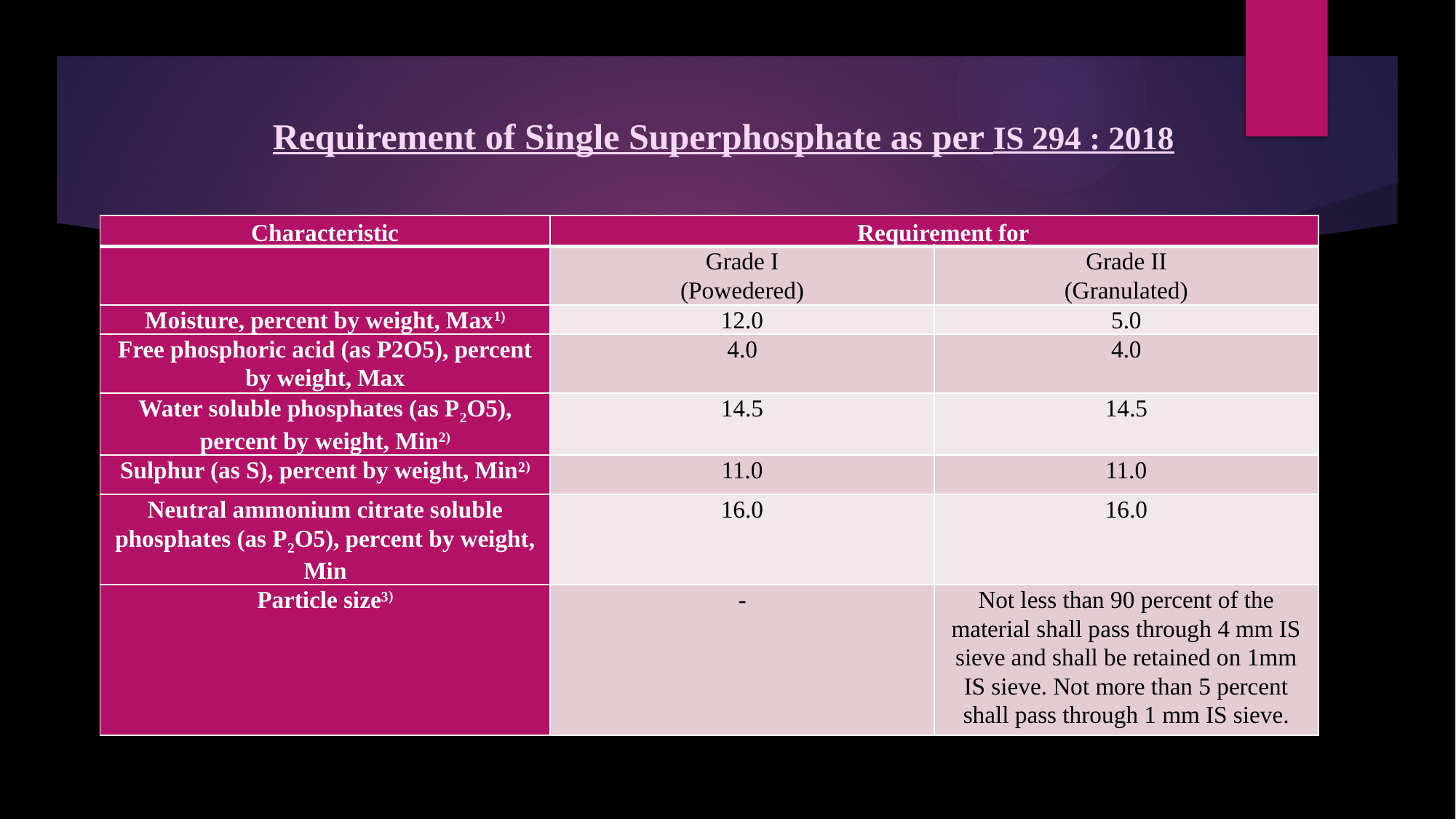

# Requirement of Single Superphosphate as per IS 294 : 2018
| Characteristic | Requirement for |  |
| --- | --- | --- |
|  | Grade I (Powedered) | Grade II (Granulated) |
| Moisture, percent by weight, Max1) | 12.0 | 5.0 |
| Free phosphoric acid (as P2O5), percent by weight, Max | 4.0 | 4.0 |
| Water soluble phosphates (as P2O5), percent by weight, Min2) | 14.5 | 14.5 |
| Sulphur (as S), percent by weight, Min²) | 11.0 | 11.0 |
| Neutral ammonium citrate soluble phosphates (as P2O5), percent by weight, Min | 16.0 | 16.0 |
| Particle size³) | - | Not less than 90 percent of the material shall pass through 4 mm IS sieve and shall be retained on 1mm IS sieve. Not more than 5 percent shall pass through 1 mm IS sieve. |